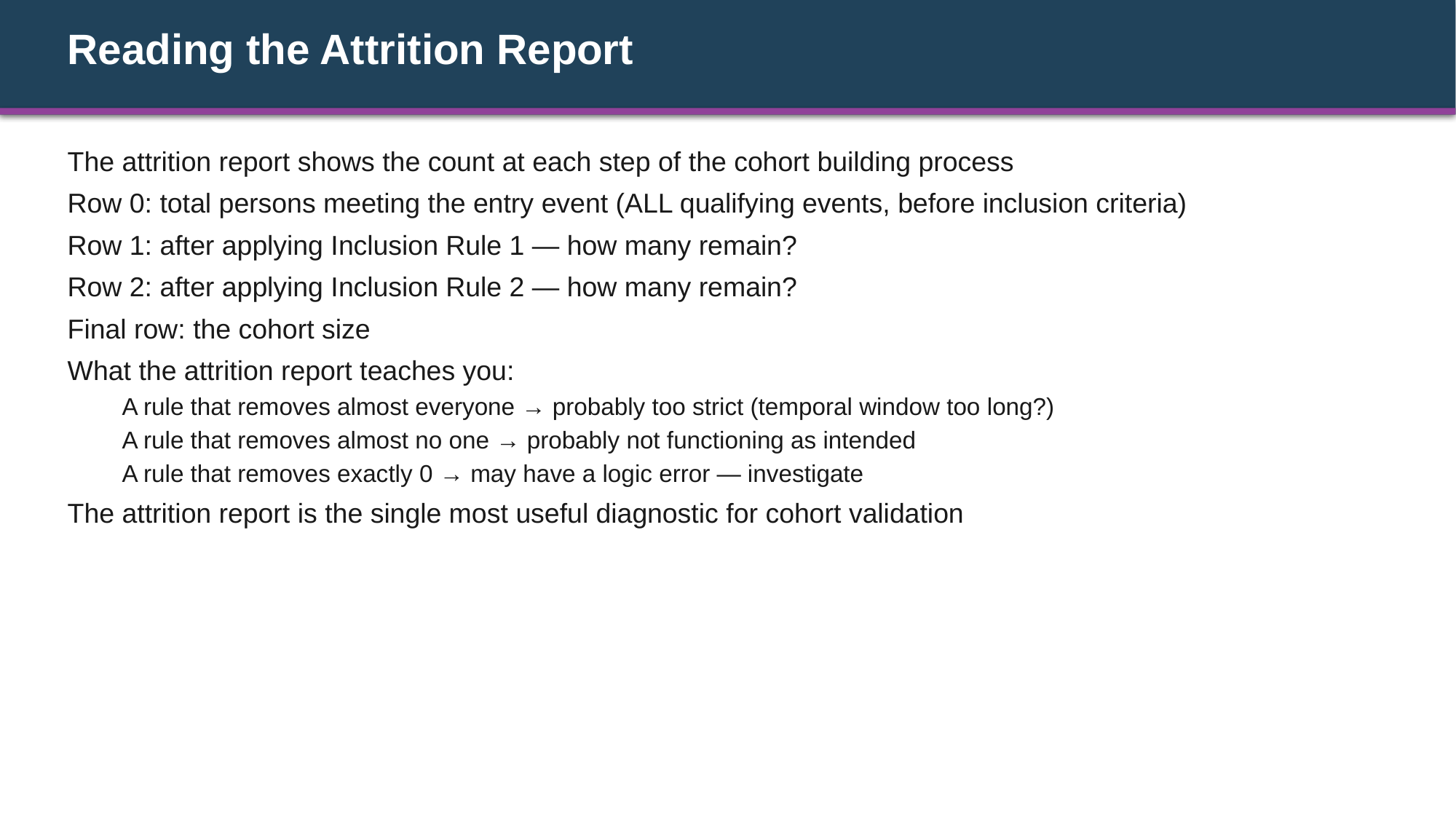

Reading the Attrition Report

The attrition report shows the count at each step of the cohort building process
Row 0: total persons meeting the entry event (ALL qualifying events, before inclusion criteria)
Row 1: after applying Inclusion Rule 1 — how many remain?
Row 2: after applying Inclusion Rule 2 — how many remain?
Final row: the cohort size
What the attrition report teaches you:
A rule that removes almost everyone → probably too strict (temporal window too long?)
A rule that removes almost no one → probably not functioning as intended
A rule that removes exactly 0 → may have a logic error — investigate
The attrition report is the single most useful diagnostic for cohort validation